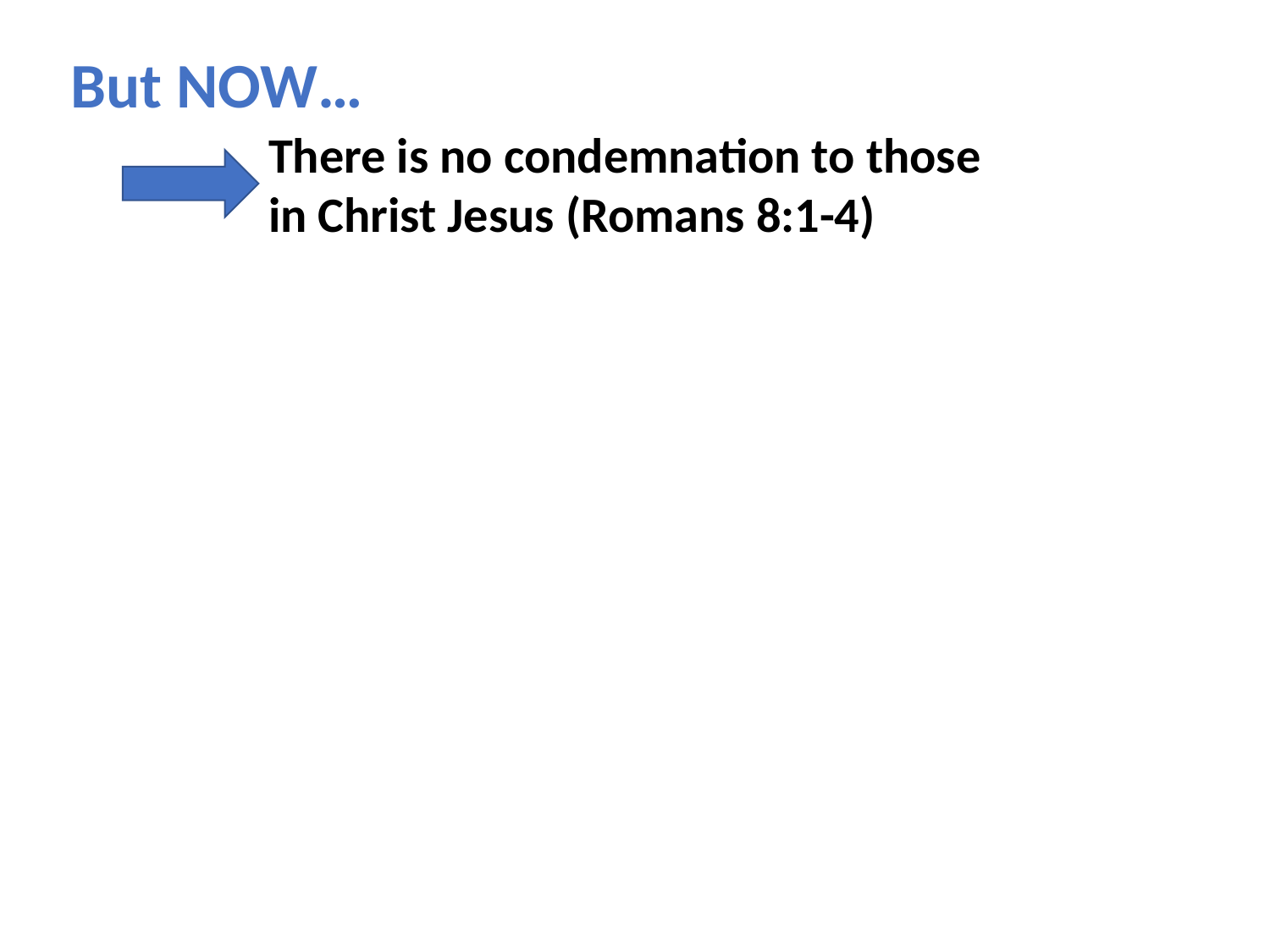

But NOW…
There is no condemnation to those in Christ Jesus (Romans 8:1-4)